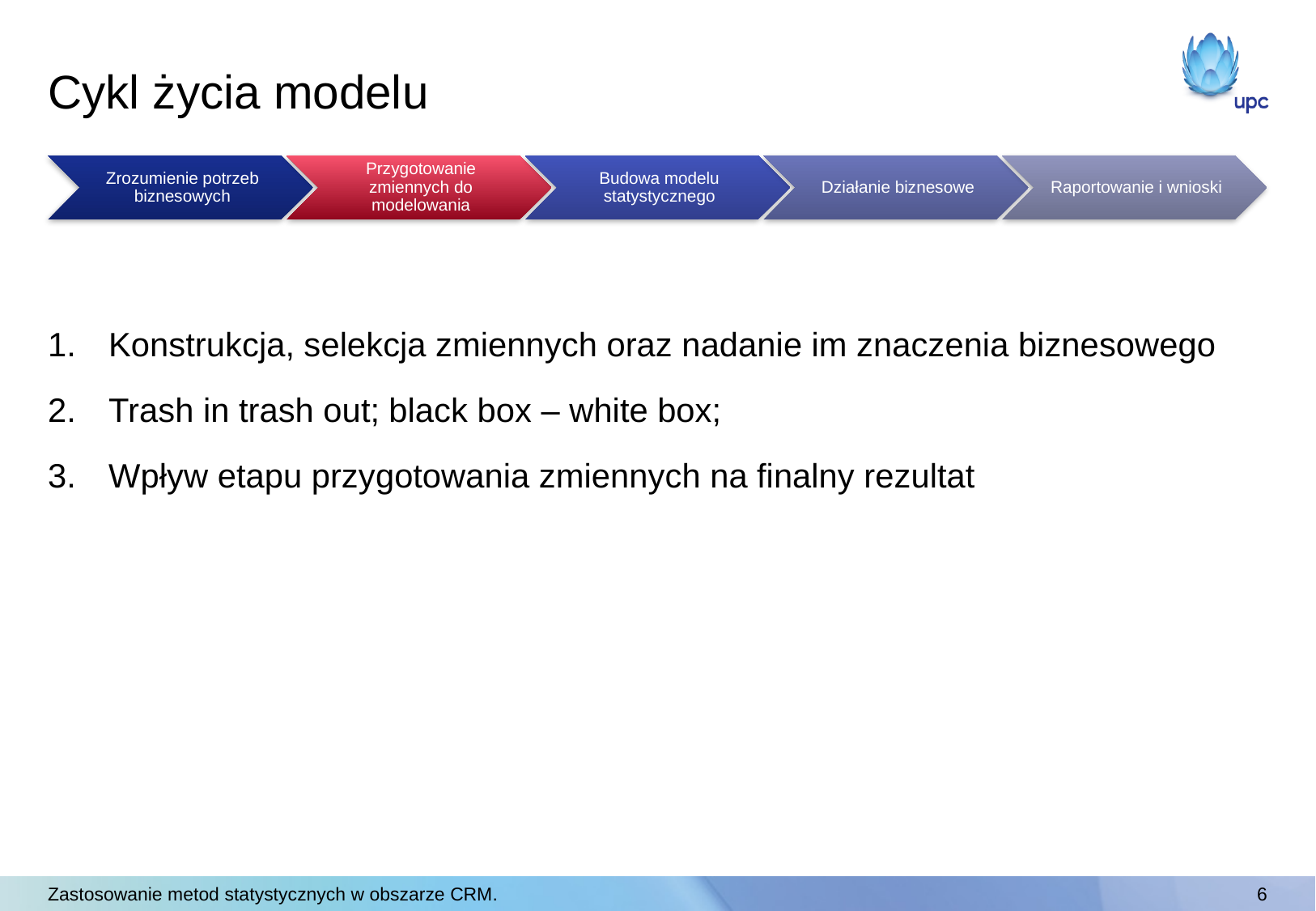

# Cykl życia modelu
Zrozumienie potrzeb biznesowych
Przygotowanie zmiennych do modelowania
Budowa modelu statystycznego
Działanie biznesowe
Raportowanie i wnioski

Konstrukcja, selekcja zmiennych oraz nadanie im znaczenia biznesowego
Trash in trash out; black box – white box;
Wpływ etapu przygotowania zmiennych na finalny rezultat

Zastosowanie metod statystycznych w obszarze CRM.
6